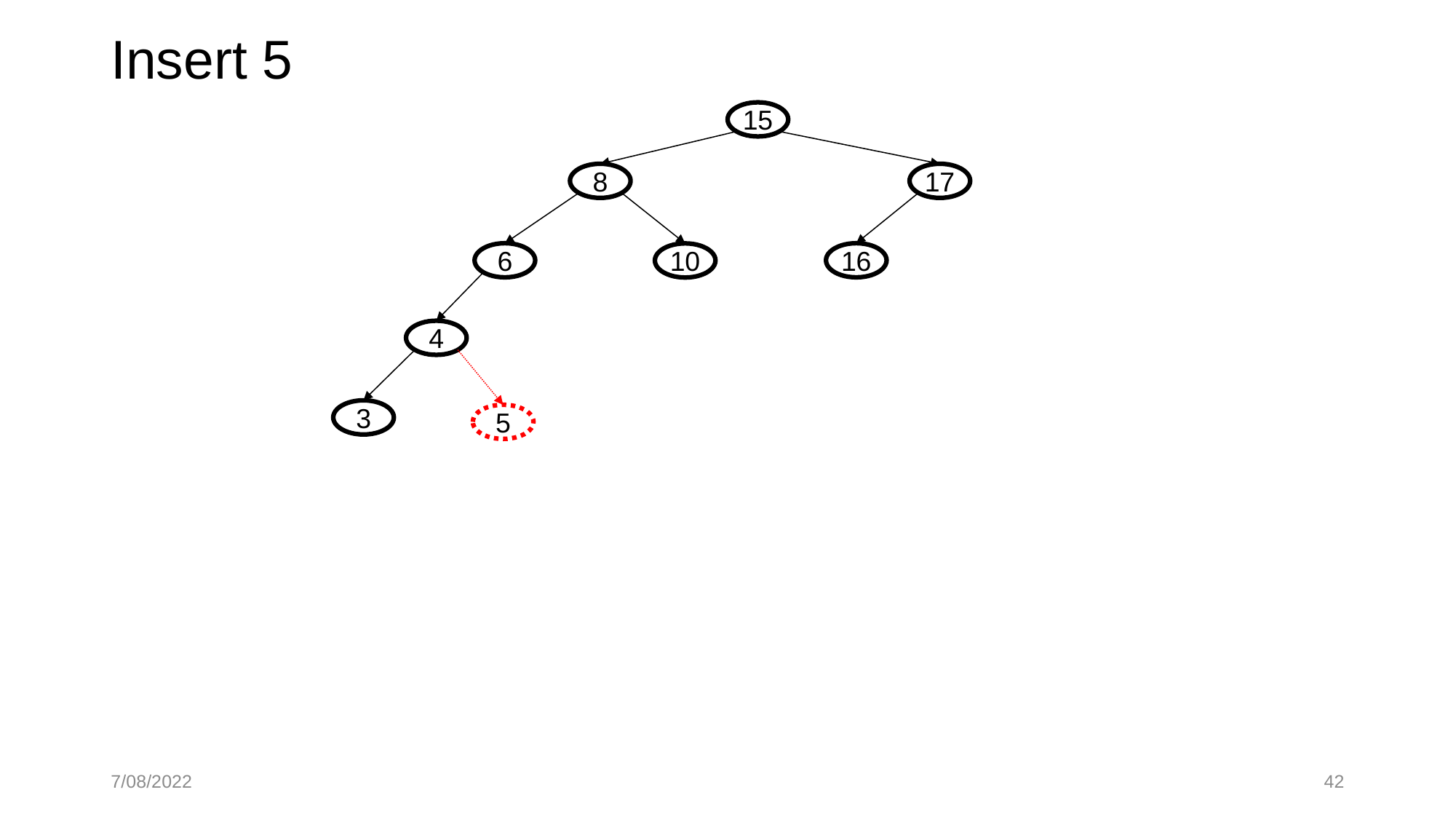

# Insert 5
15
8
17
6
16
10
4
3
5
7/08/2022
42